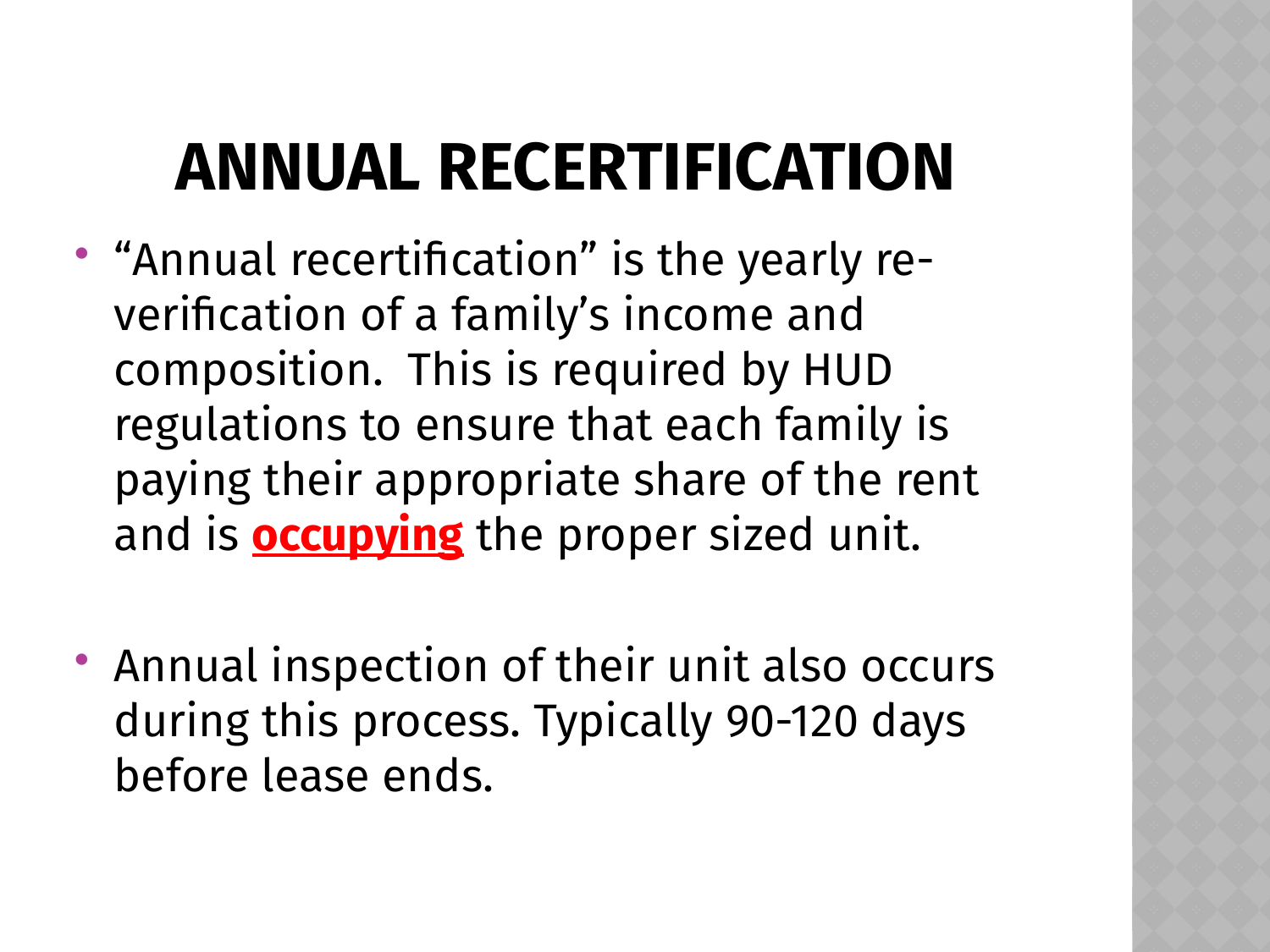

# Annual recertification
“Annual recertification” is the yearly re-verification of a family’s income and composition.  This is required by HUD regulations to ensure that each family is paying their appropriate share of the rent and is occupying the proper sized unit.

Annual inspection of their unit also occurs during this process. Typically 90-120 days before lease ends.